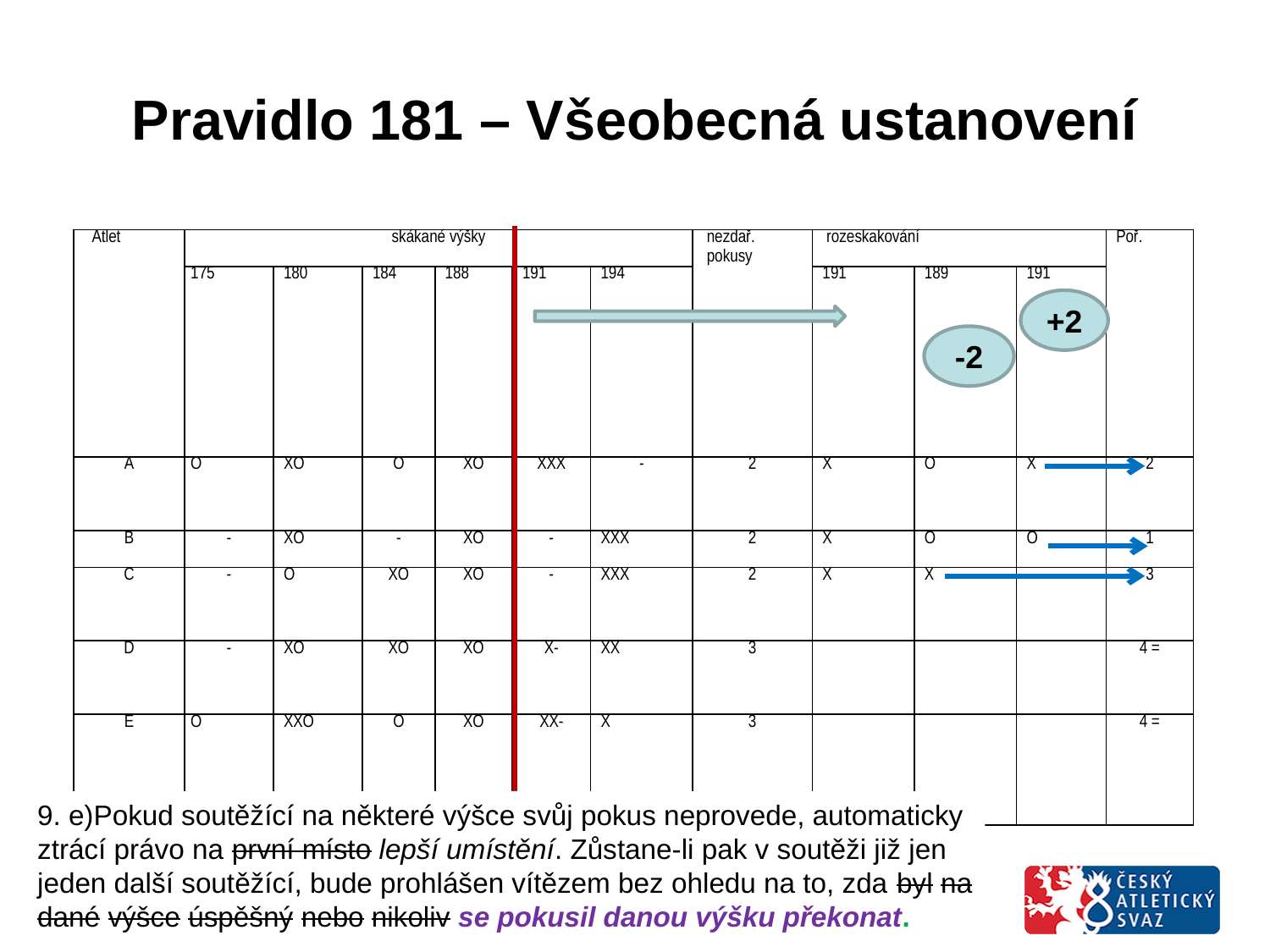

# Pravidlo 181 – Všeobecná ustanovení
Vertikální skoky – Pořadí rovnost výkonů
| Atlet | skákané výšky |  |  |  |  |  | nezdař. pokusy | rozeskakování |  |  | Poř. |
| --- | --- | --- | --- | --- | --- | --- | --- | --- | --- | --- | --- |
|  | 175 | 180 | 184 | 188 | 191 | 194 |  | 191 | 189 | 191 |  |
| A | O | XO | O | XO | XXX | - | 2 | X | O | X | 2 |
| B | - | XO | - | XO | - | XXX | 2 | X | O | O | 1 |
| C | - | O | XO | XO | - | XXX | 2 | X | X |  | 3 |
| D | - | XO | XO | XO | X- | XX | 3 |  |  |  | 4 = |
| E | O | XXO | O | XO | XX- | X | 3 |  |  |  | 4 = |
+2
8. d) Pokud se jedná o první místo, bude provedeno rozeskakování podle ustanovení P 181.9, pokud tak bylo předem určeno Technickými předpisy platícími pro dané soutěže nebo během soutěží, avšak před začátkem dané  disciplíny, technickým delegátem (nebo vrchním rozhodčím, pokud technický delegát nebyl jmenován). Pokud se rozeskakování nekoná nebo se soutěžící, kteří by se měli rozeskakovat v kterékoliv fázi soutěže rozhodnou dále neskákat, rovnost umístění na prvním místě zůstává.

-2
9. e)Pokud soutěžící na některé výšce svůj pokus neprovede, automaticky ztrácí právo na první místo lepší umístění. Zůstane-li pak v soutěži již jen jeden další soutěžící, bude prohlášen vítězem bez ohledu na to, zda byl na dané výšce úspěšný nebo nikoliv se pokusil danou výšku překonat.